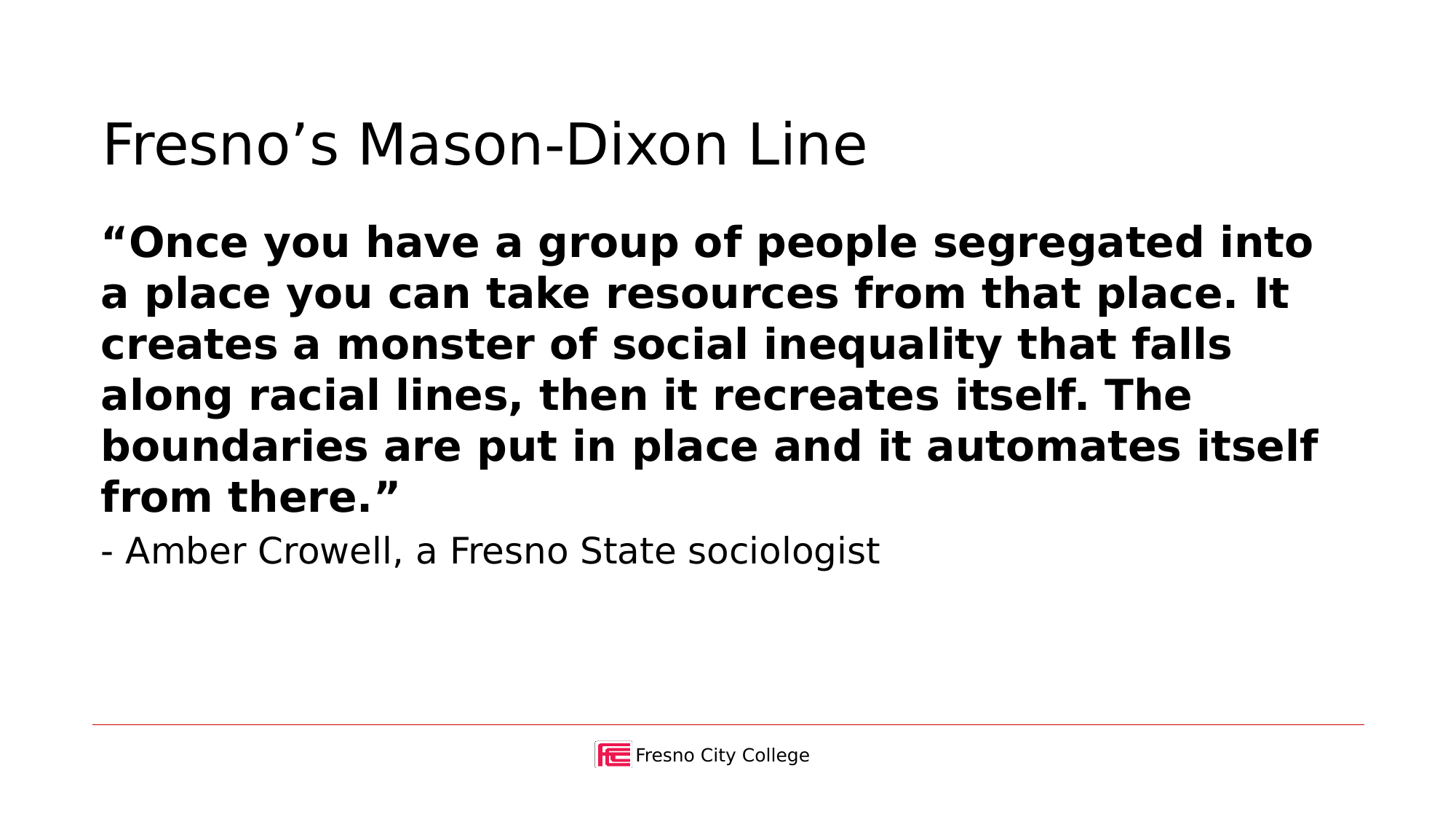

# Fresno’s Mason-Dixon Line
“Once you have a group of people segregated into a place you can take resources from that place. It creates a monster of social inequality that falls along racial lines, then it recreates itself. The boundaries are put in place and it automates itself from there.”
- Amber Crowell, a Fresno State sociologist